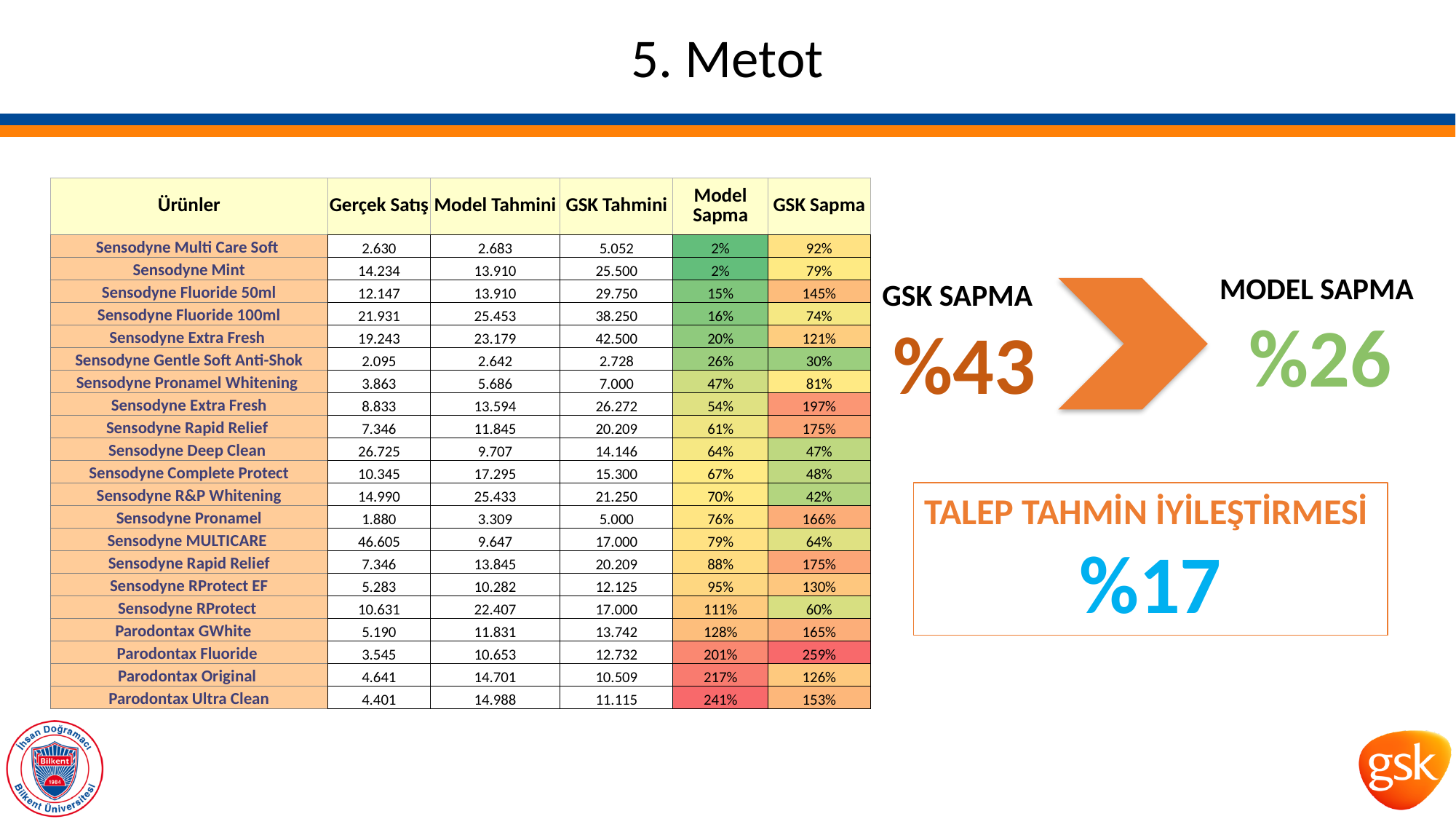

# 5. Metot
| Ürünler | Gerçek Satış | Model Tahmini | GSK Tahmini | Model Sapma | GSK Sapma |
| --- | --- | --- | --- | --- | --- |
| Sensodyne Multi Care Soft | 2.630 | 2.683 | 5.052 | 2% | 92% |
| Sensodyne Mint | 14.234 | 13.910 | 25.500 | 2% | 79% |
| Sensodyne Fluoride 50ml | 12.147 | 13.910 | 29.750 | 15% | 145% |
| Sensodyne Fluoride 100ml | 21.931 | 25.453 | 38.250 | 16% | 74% |
| Sensodyne Extra Fresh | 19.243 | 23.179 | 42.500 | 20% | 121% |
| Sensodyne Gentle Soft Anti-Shok | 2.095 | 2.642 | 2.728 | 26% | 30% |
| Sensodyne Pronamel Whitening | 3.863 | 5.686 | 7.000 | 47% | 81% |
| Sensodyne Extra Fresh | 8.833 | 13.594 | 26.272 | 54% | 197% |
| Sensodyne Rapid Relief | 7.346 | 11.845 | 20.209 | 61% | 175% |
| Sensodyne Deep Clean | 26.725 | 9.707 | 14.146 | 64% | 47% |
| Sensodyne Complete Protect | 10.345 | 17.295 | 15.300 | 67% | 48% |
| Sensodyne R&P Whitening | 14.990 | 25.433 | 21.250 | 70% | 42% |
| Sensodyne Pronamel | 1.880 | 3.309 | 5.000 | 76% | 166% |
| Sensodyne MULTICARE | 46.605 | 9.647 | 17.000 | 79% | 64% |
| Sensodyne Rapid Relief | 7.346 | 13.845 | 20.209 | 88% | 175% |
| Sensodyne RProtect EF | 5.283 | 10.282 | 12.125 | 95% | 130% |
| Sensodyne RProtect | 10.631 | 22.407 | 17.000 | 111% | 60% |
| Parodontax GWhite | 5.190 | 11.831 | 13.742 | 128% | 165% |
| Parodontax Fluoride | 3.545 | 10.653 | 12.732 | 201% | 259% |
| Parodontax Original | 4.641 | 14.701 | 10.509 | 217% | 126% |
| Parodontax Ultra Clean | 4.401 | 14.988 | 11.115 | 241% | 153% |
MODEL SAPMA
%26

GSK SAPMA
%43

TALEP TAHMİN İYİLEŞTİRMESİ
%17